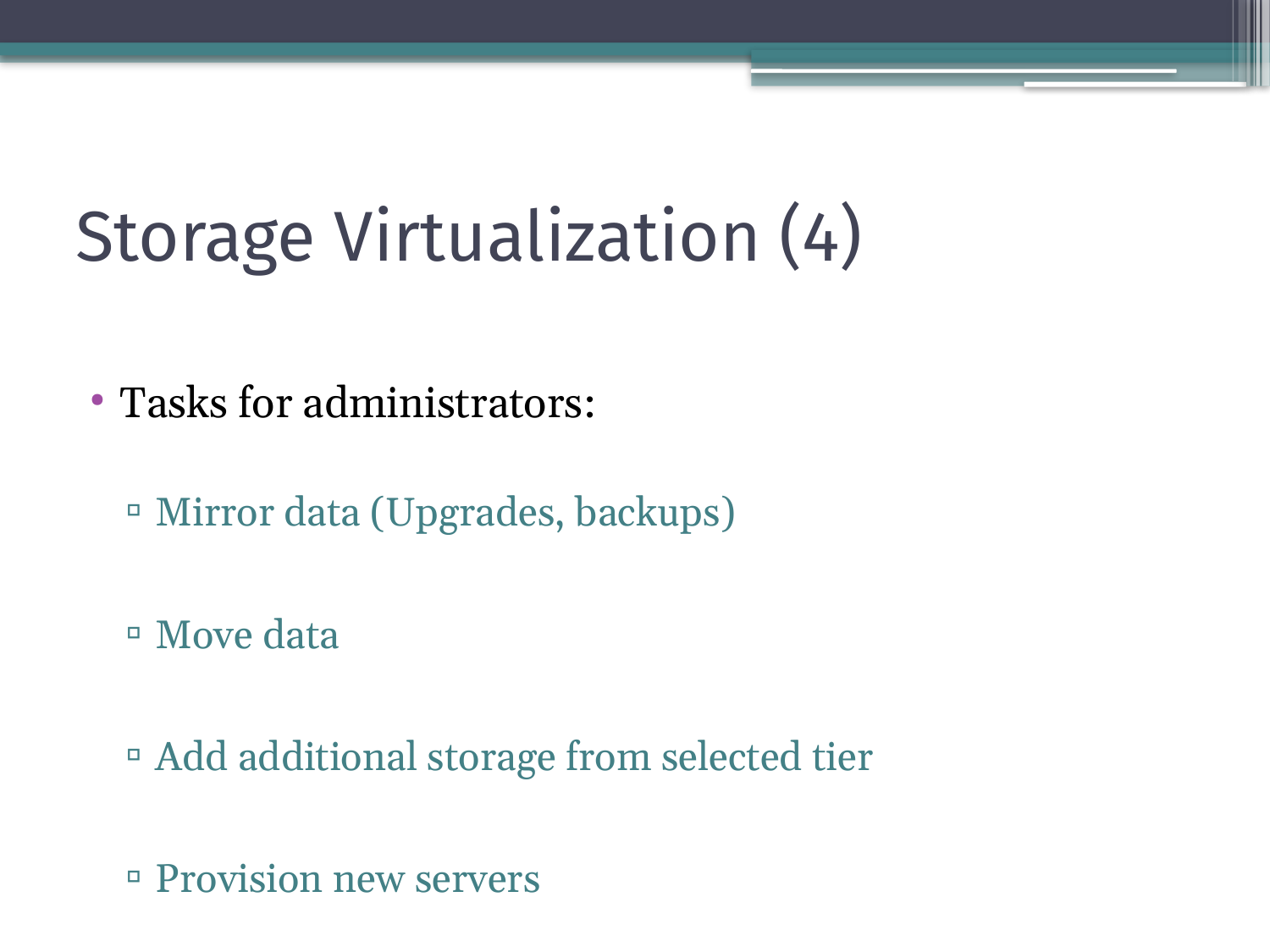

# Storage Virtualization (4)

Tasks for administrators:

Mirror data (Upgrades, backups)

Move data

Add additional storage from selected tier

Provision new servers